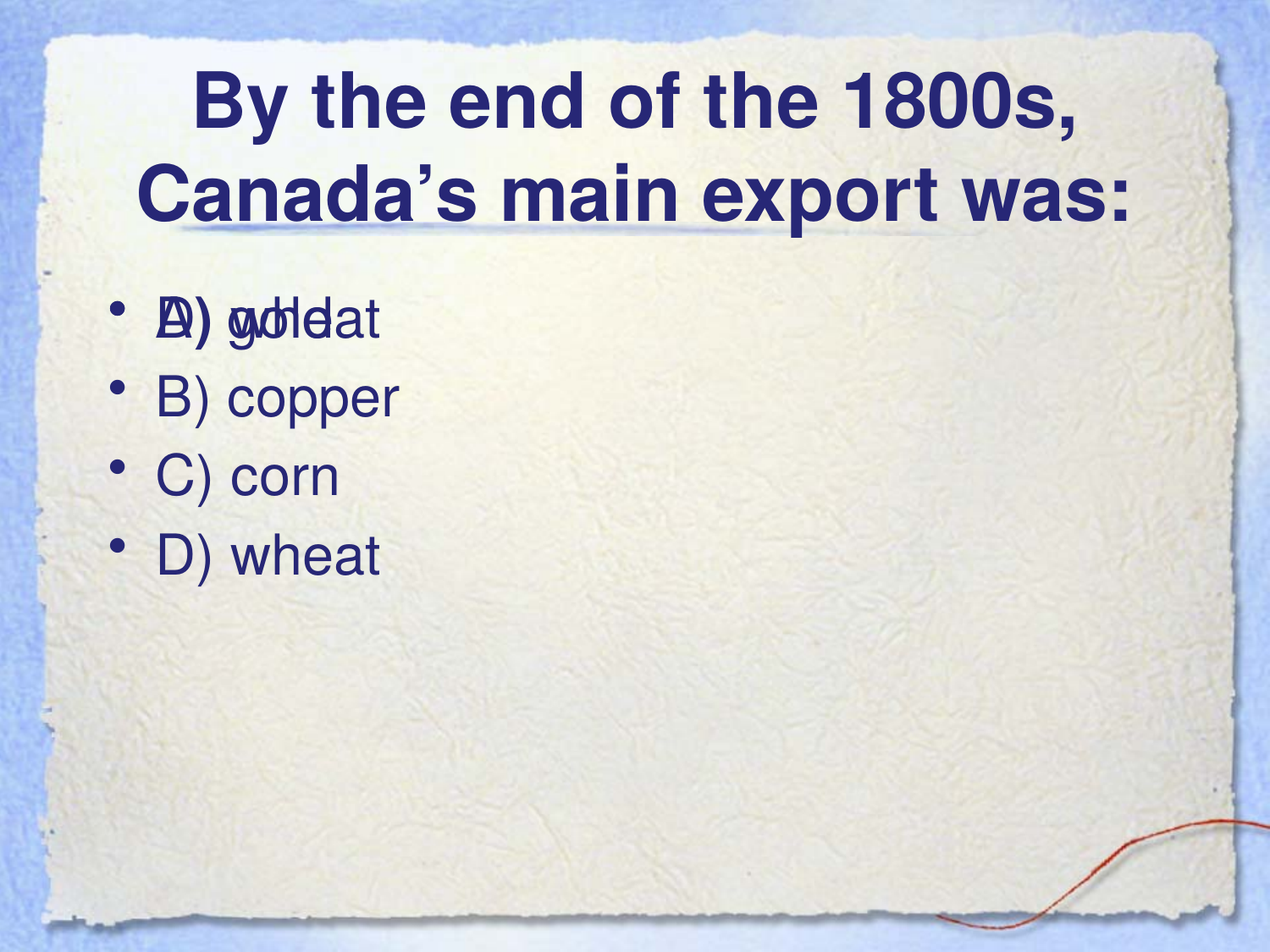

# By the end of the 1800s, Canada’s main export was:
A) gold
B) copper
C) corn
D) wheat
D) wheat